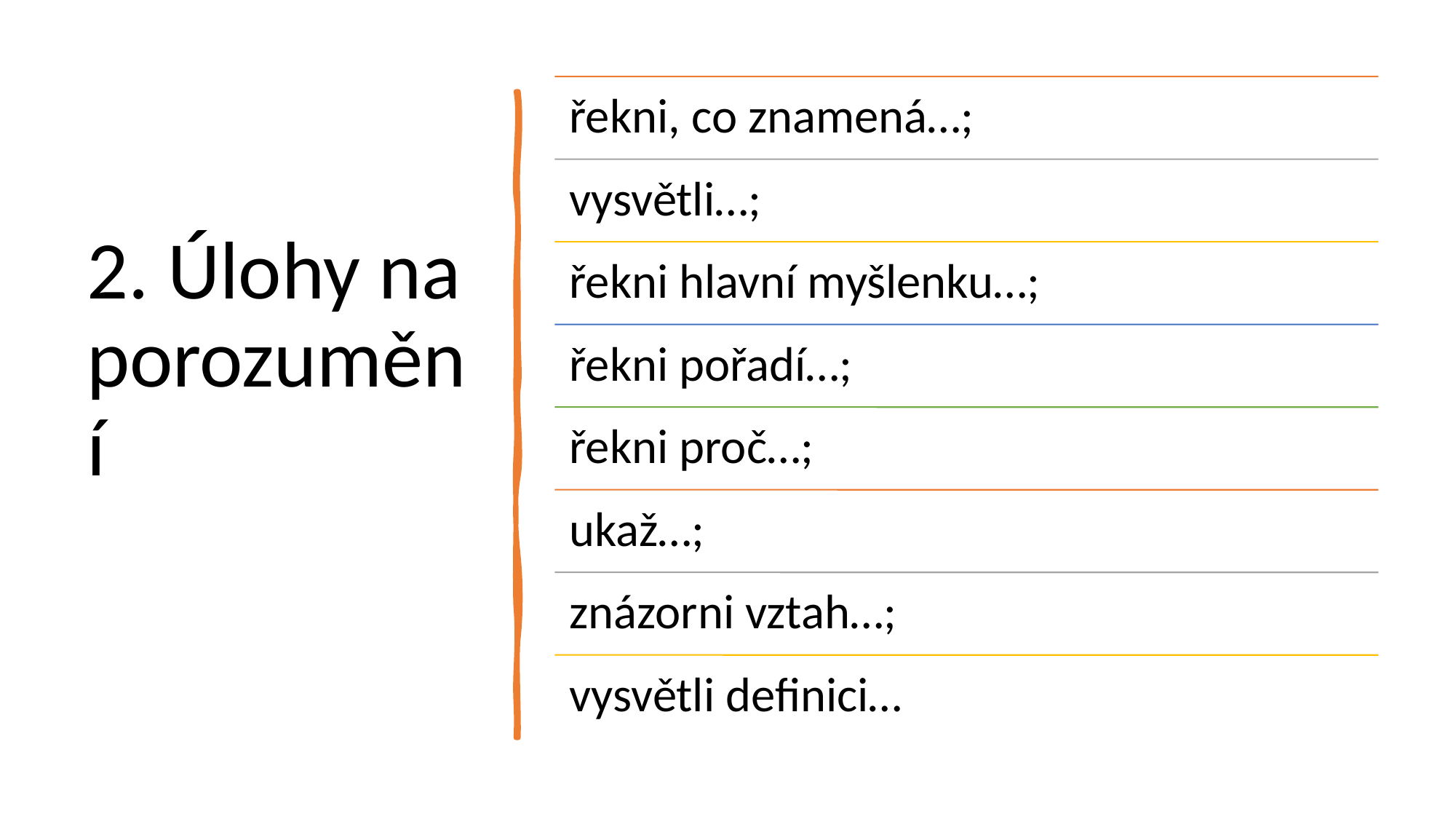

řekni, co znamená…;
vysvětli…;
řekni hlavní myšlenku…;
řekni pořadí…;
řekni proč…;
ukaž…;
znázorni vztah…;
vysvětli definici…
# 2. Úlohy na porozumění